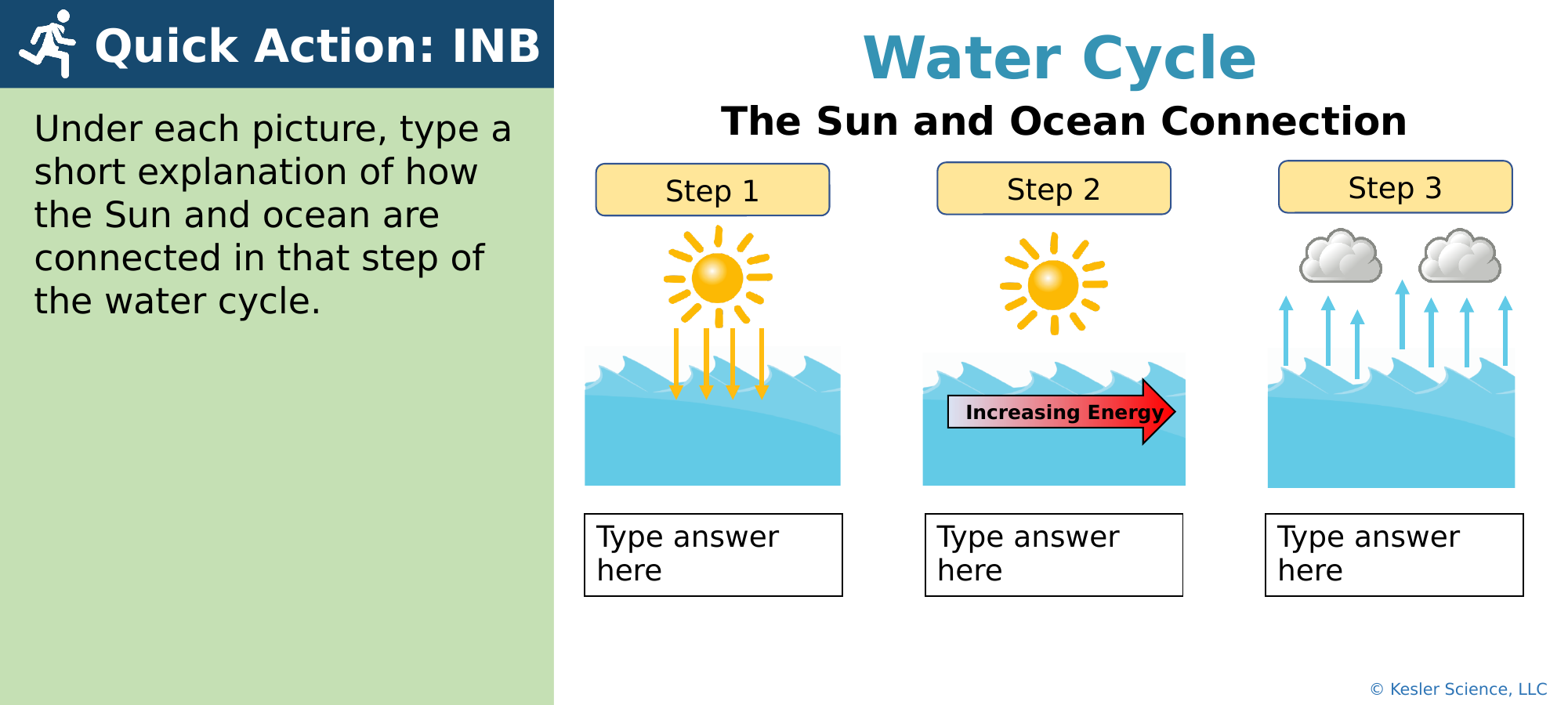

| Type answer here |
| --- |
| Type answer here |
| --- |
| Type answer here |
| --- |